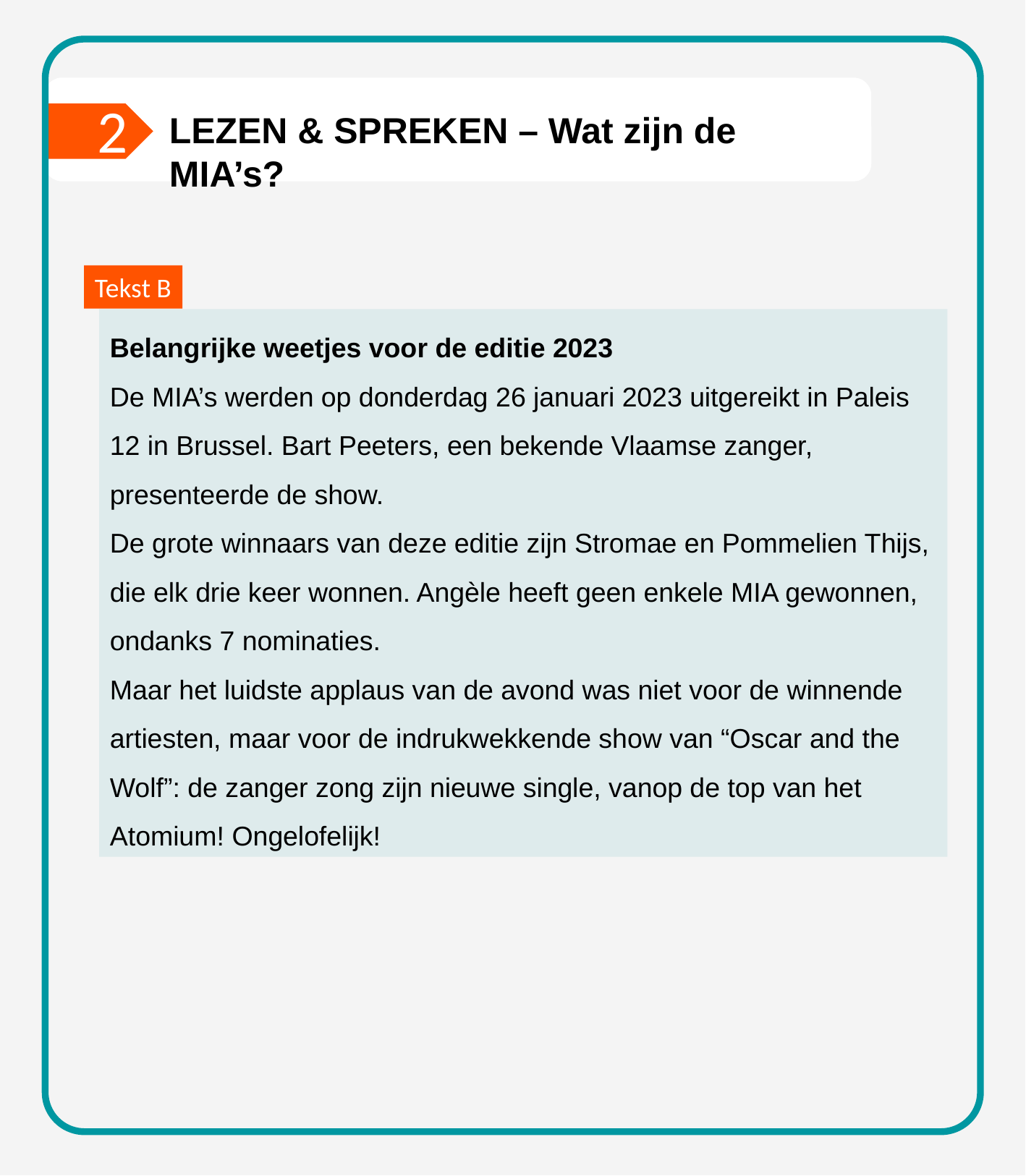

2
LEZEN & SPREKEN – Wat zijn de MIA’s?

Tekst B
Belangrijke weetjes voor de editie 2023
De MIA’s werden op donderdag 26 januari 2023 uitgereikt in Paleis 12 in Brussel. Bart Peeters, een bekende Vlaamse zanger, presenteerde de show.
De grote winnaars van deze editie zijn Stromae en Pommelien Thijs, die elk drie keer wonnen. Angèle heeft geen enkele MIA gewonnen, ondanks 7 nominaties.
Maar het luidste applaus van de avond was niet voor de winnende artiesten, maar voor de indrukwekkende show van “Oscar and the Wolf”: de zanger zong zijn nieuwe single, vanop de top van het Atomium! Ongelofelijk!